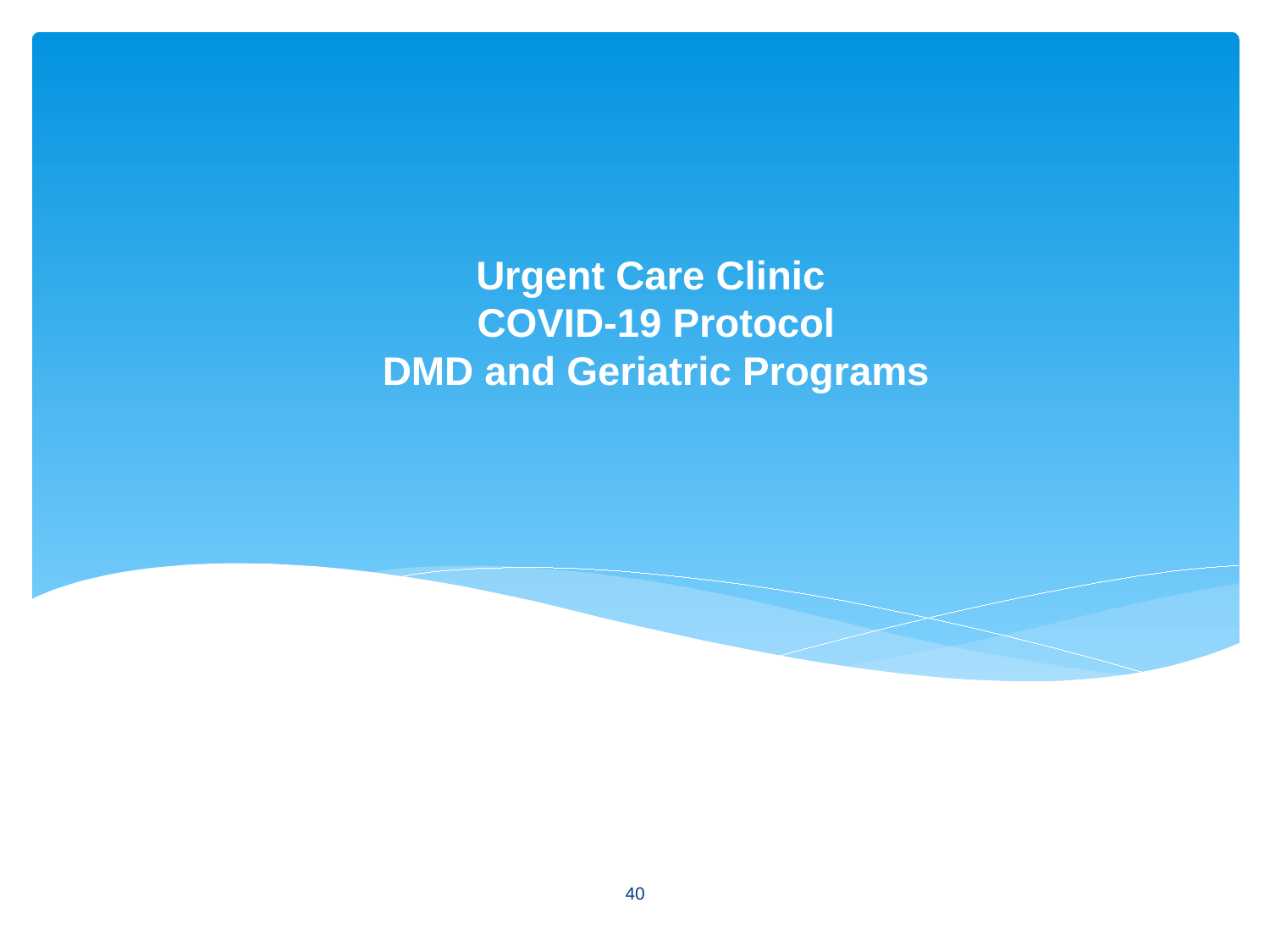

# Urgent Care Clinic COVID-19 Protocol DMD and Geriatric Programs
40